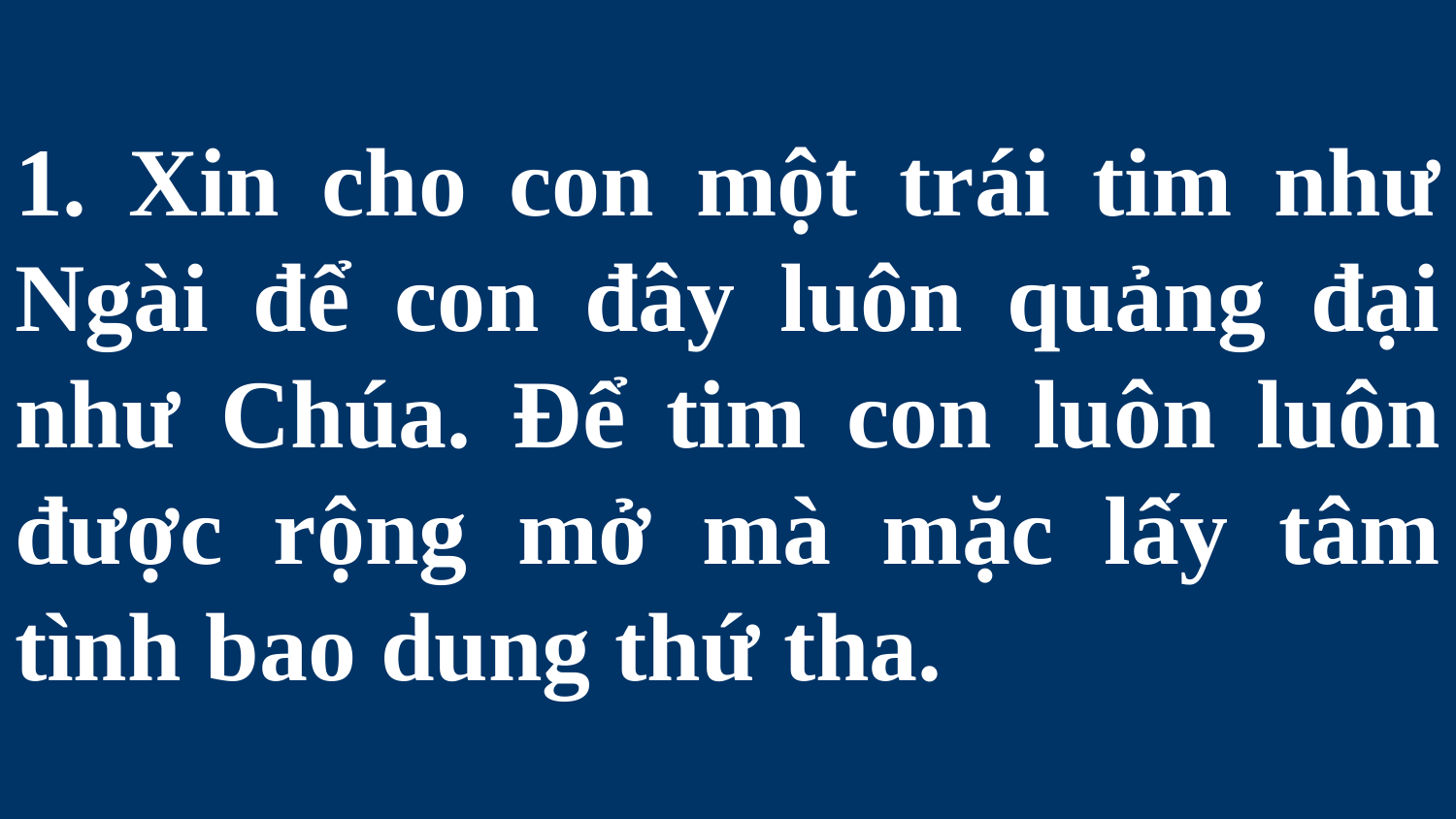

# 1. Xin cho con một trái tim như Ngài để con đây luôn quảng đại như Chúa. Để tim con luôn luôn được rộng mở mà mặc lấy tâm tình bao dung thứ tha.